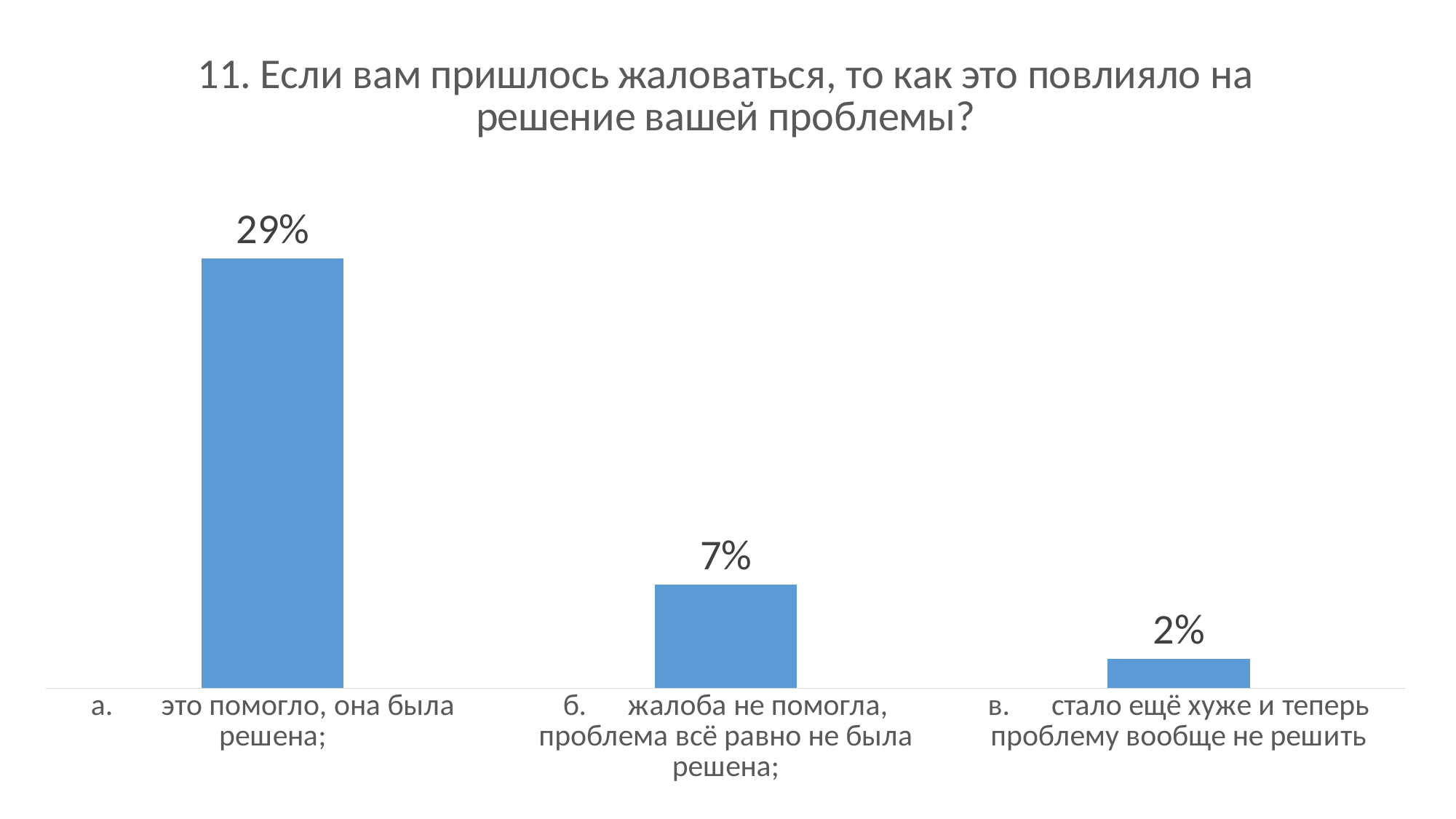

### Chart: 11. Если вам пришлось жаловаться, то как это повлияло на решение вашей проблемы?

| Category |  |
|---|---|
| а.       это помогло, она была решена; | 0.29 |
| б.      жалоба не помогла, проблема всё равно не была решена; | 0.07 |
| в.      стало ещё хуже и теперь проблему вообще не решить | 0.02 |